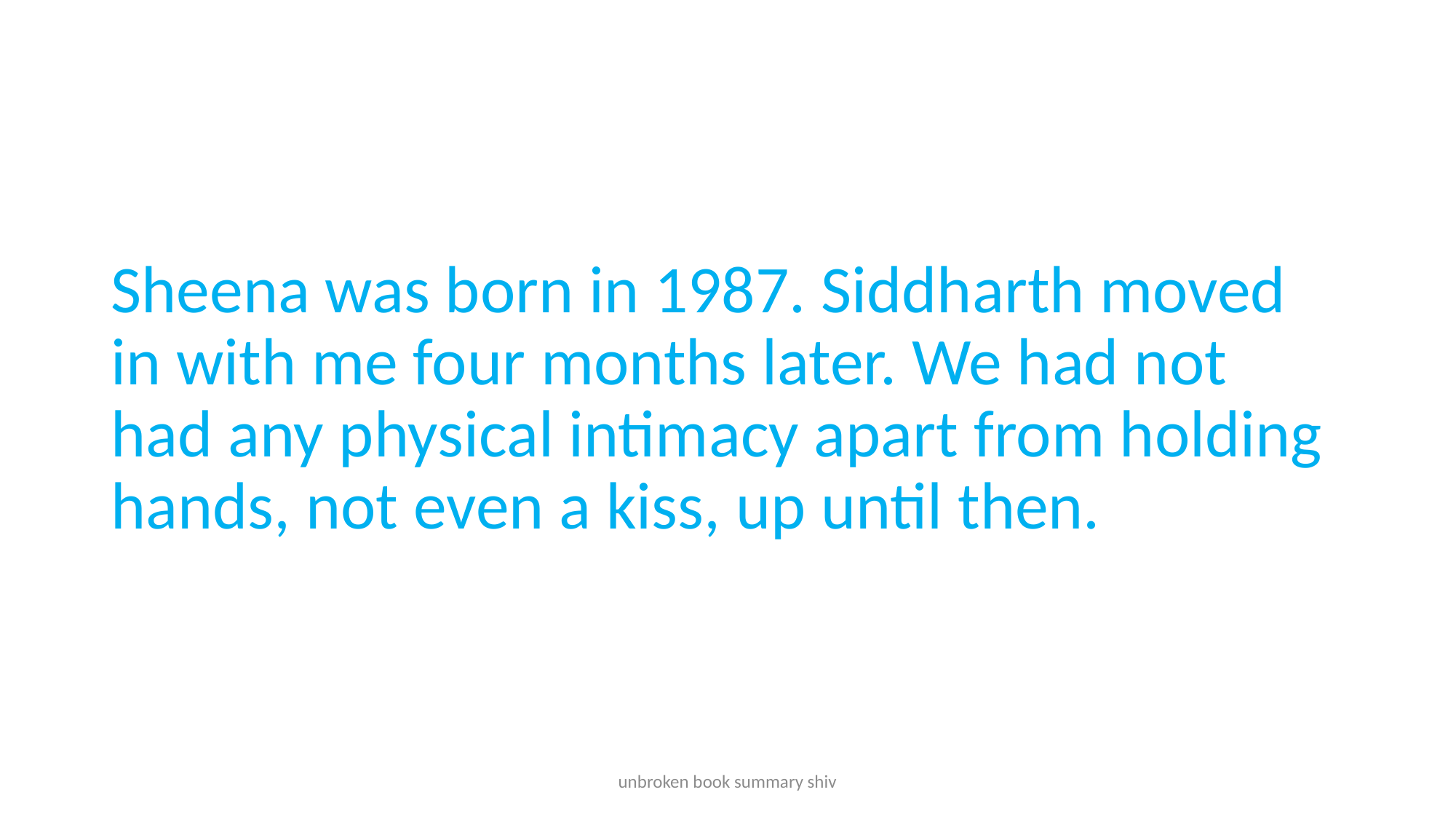

# Sheena was born in 1987. Siddharth moved in with me four months later. We had not had any physical intimacy apart from holding hands, not even a kiss, up until then.
unbroken book summary shiv